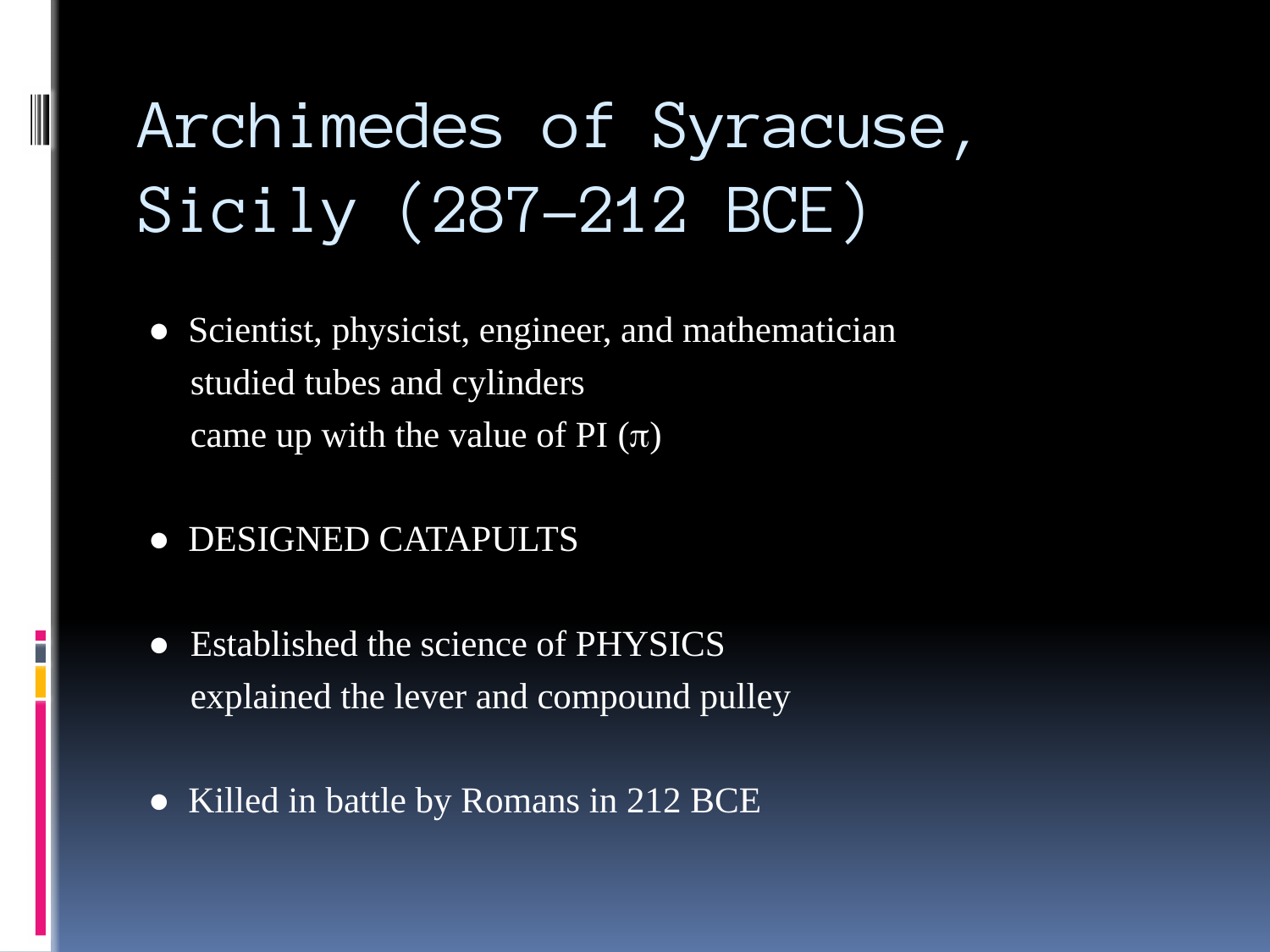

# Archimedes of Syracuse, Sicily (287-212 BCE)

●  Scientist, physicist, engineer, and mathematician
	studied tubes and cylinders
  	came up with the value of PI (π)

●  DESIGNED CATAPULTS

●	Established the science of PHYSICS
	explained the lever and compound pulley

●  Killed in battle by Romans in 212 BCE